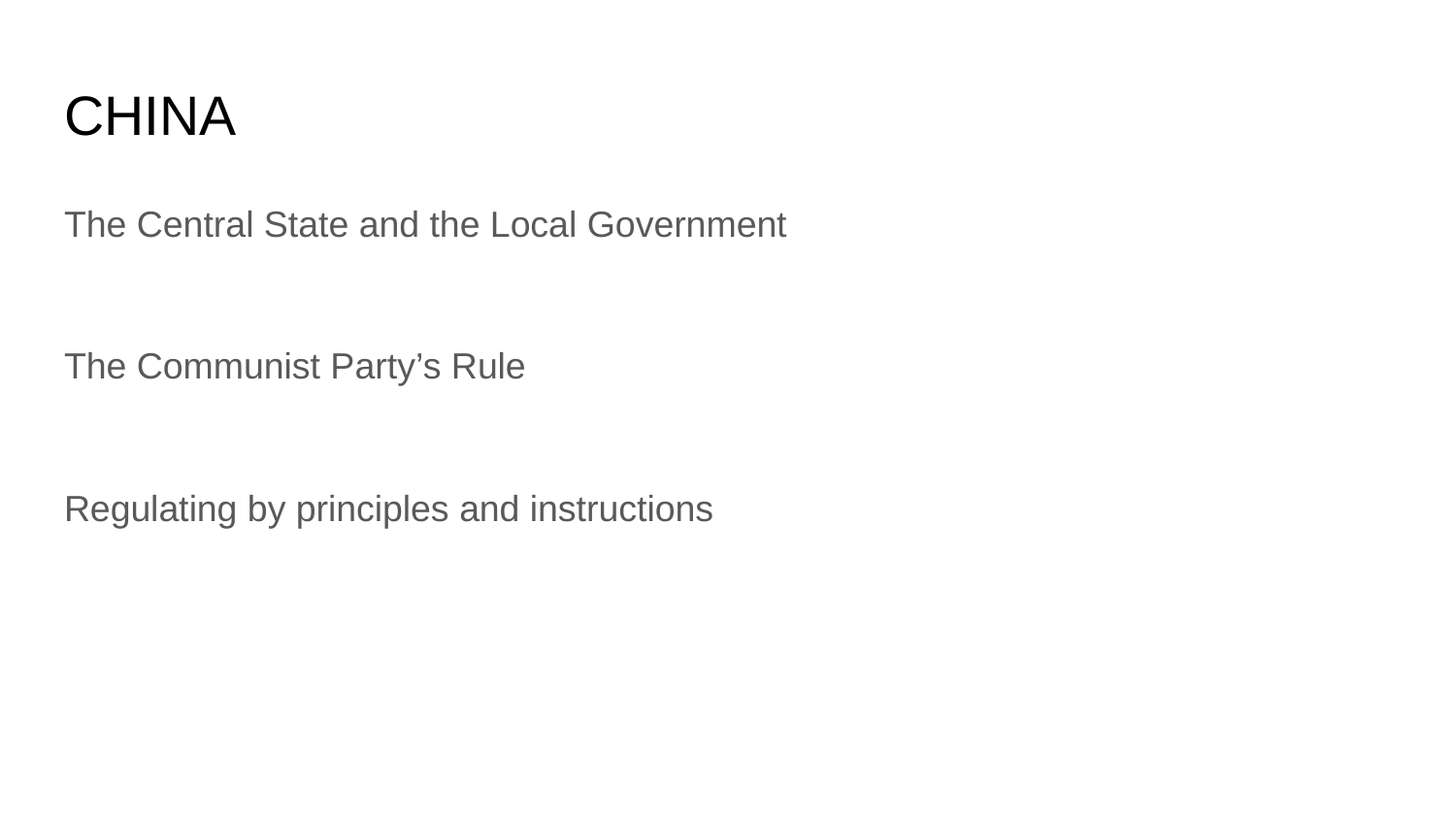

# CHINA
The Central State and the Local Government

The Communist Party’s Rule

Regulating by principles and instructions